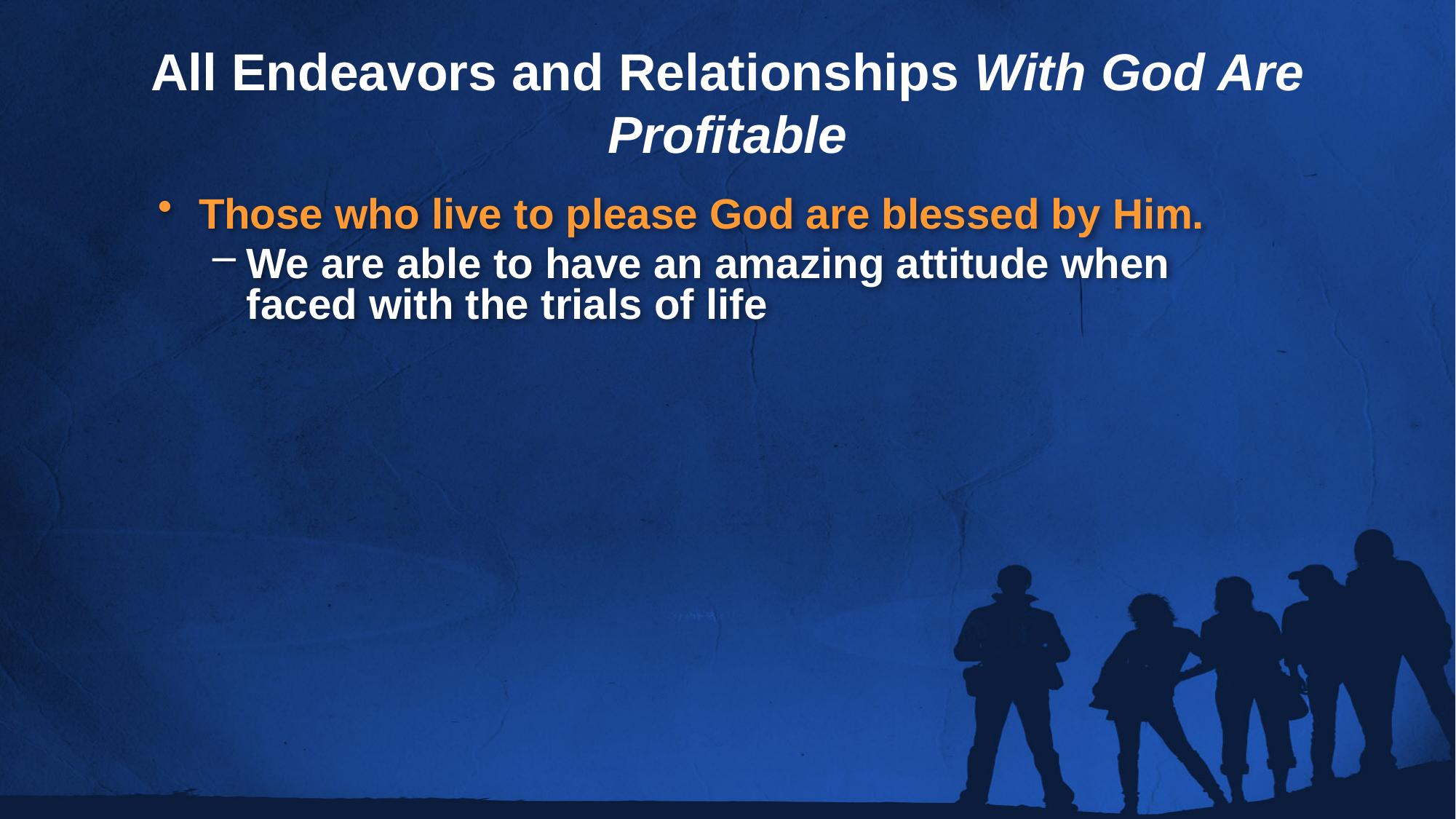

All Endeavors and Relationships With God Are Profitable
Those who live to please God are blessed by Him.
We are able to have an amazing attitude when faced with the trials of life